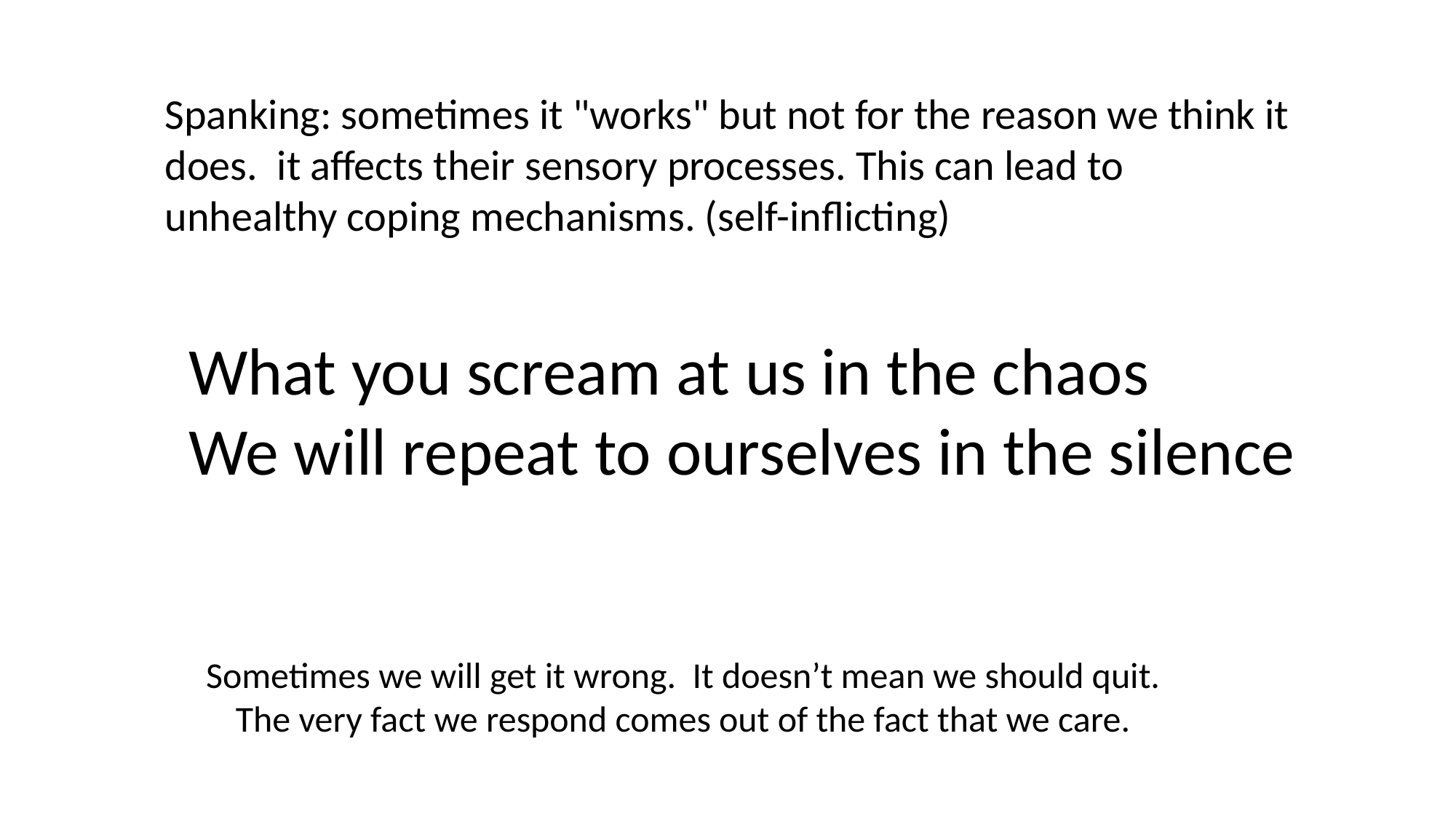

Spanking: sometimes it "works" but not for the reason we think it does.  it affects their sensory processes. This can lead to unhealthy coping mechanisms. (self-inflicting)
What you scream at us in the chaos
We will repeat to ourselves in the silence
Sometimes we will get it wrong.  It doesn’t mean we should quit.
The very fact we respond comes out of the fact that we care.